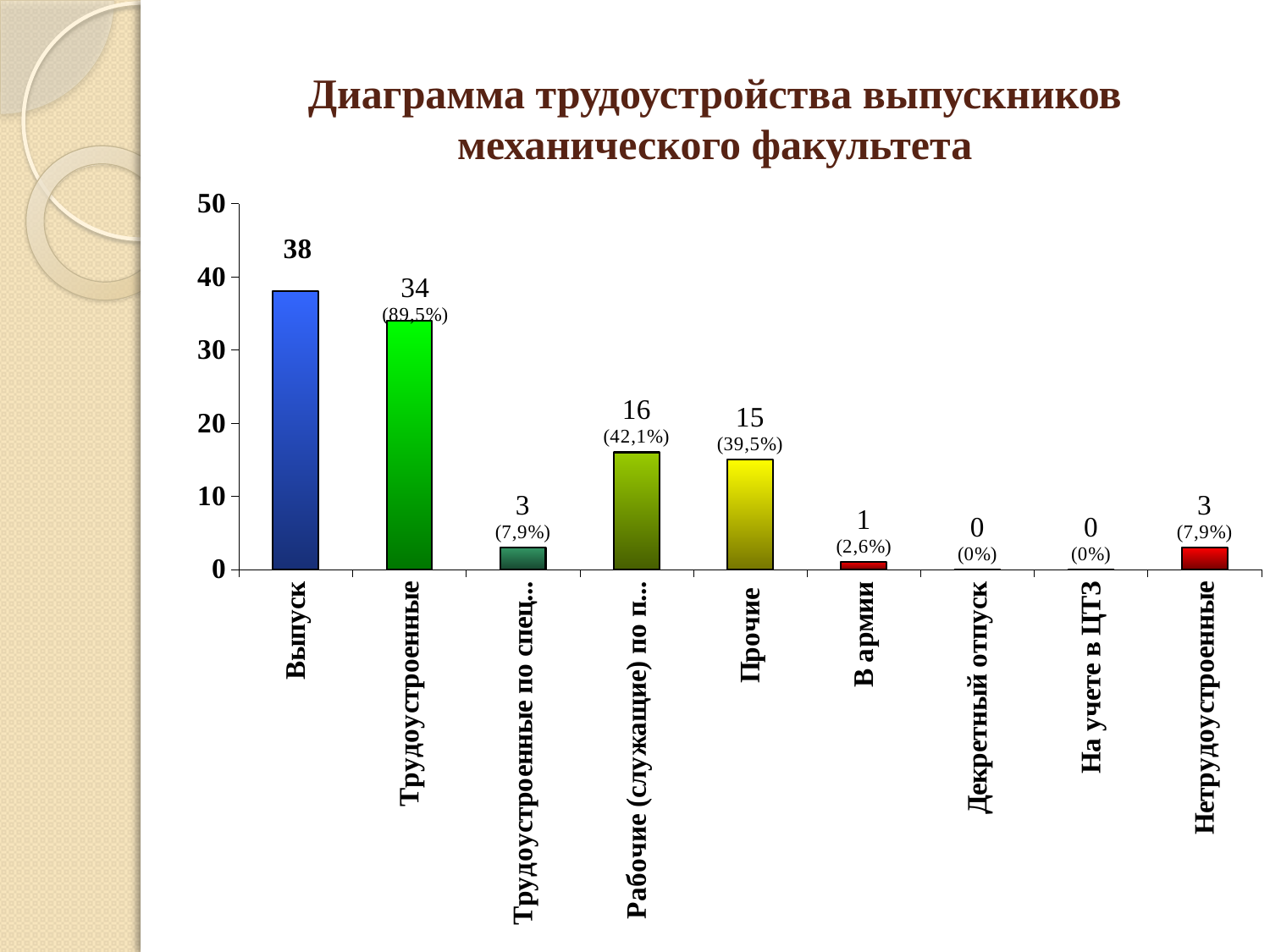

# Диаграмма трудоустройства выпускников механического факультета

### Chart

| Category |  |
|---|---|
| Выпуск | 38.0 |
| Трудоустроенные | 34.0 |
| Трудоустроенные по специальности | 3.0 |
| Рабочие (служащие) по профилю | 16.0 |
| Прочие  | 15.0 |
| В армии | 1.0 |
| Декретный отпуск | 0.0 |
| На учете в ЦТЗ | 0.0 |
| Нетрудоустроенные | 3.0 |